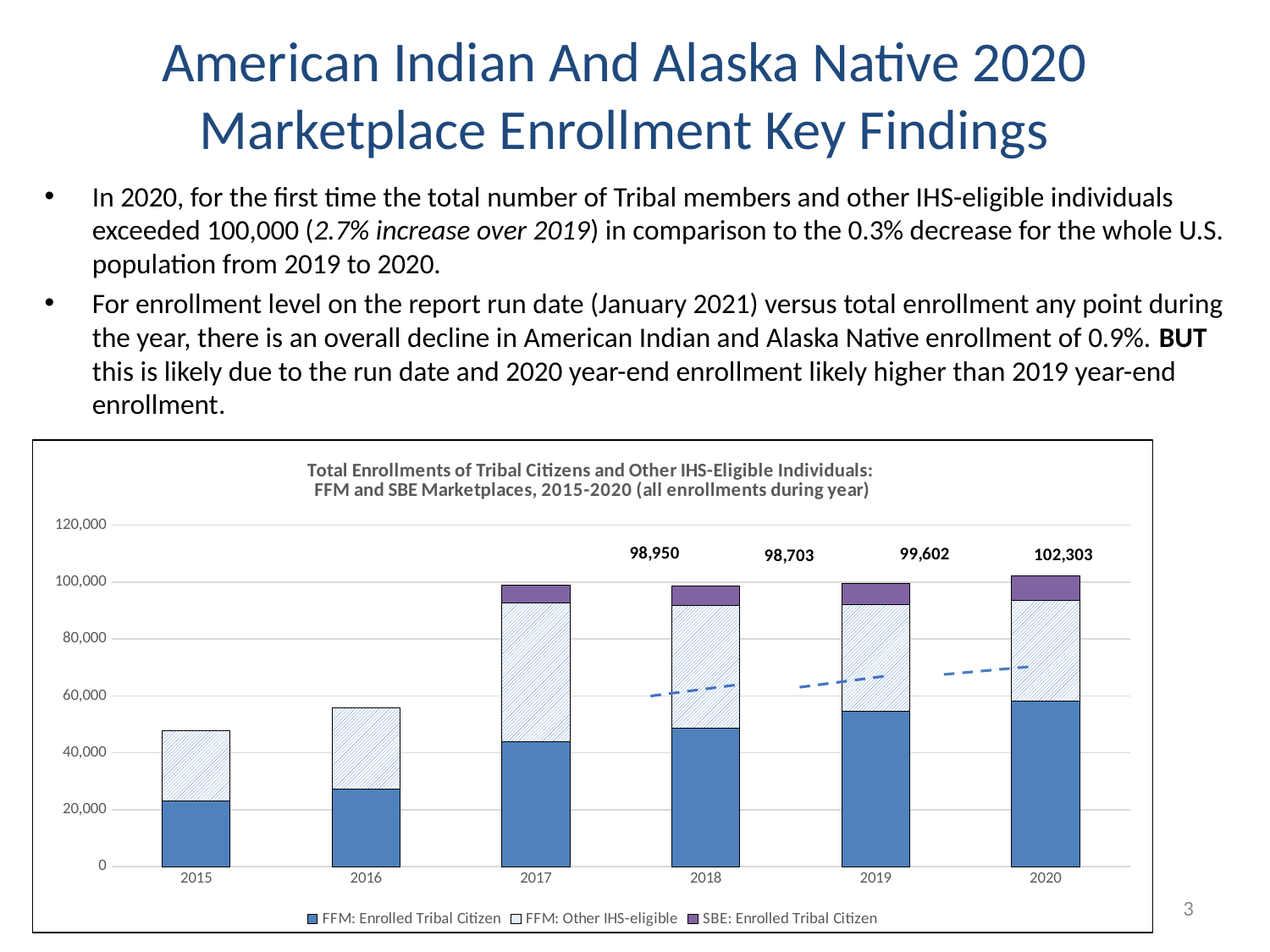

# American Indian And Alaska Native 2020 Marketplace Enrollment Key Findings
In 2020, for the first time the total number of Tribal members and other IHS-eligible individuals exceeded 100,000 (2.7% increase over 2019) in comparison to the 0.3% decrease for the whole U.S. population from 2019 to 2020.
For enrollment level on the report run date (January 2021) versus total enrollment any point during the year, there is an overall decline in American Indian and Alaska Native enrollment of 0.9%. BUT this is likely due to the run date and 2020 year-end enrollment likely higher than 2019 year-end enrollment.

### Chart: Total Enrollments of Tribal Citizens and Other IHS-Eligible Individuals:
FFM and SBE Marketplaces, 2015-2020 (all enrollments during year)

| Category | FFM: Enrolled Tribal Citizen | FFM: Other IHS-eligible | SBE: Enrolled Tribal Citizen |
|---|---|---|---|
| 2015 | 23189.0 | 24474.0 | None |
| 2016 | 27158.0 | 28627.0 | None |
| 2017 | 43962.0 | 48730.0 | 6258.0 |
| 2018 | 48558.0 | 43271.0 | 6874.0 |
| 2019 | 54583.0 | 37453.0 | 7566.0 |
| 2020 | 58171.0 | 35331.0 | 8801.0 |
3